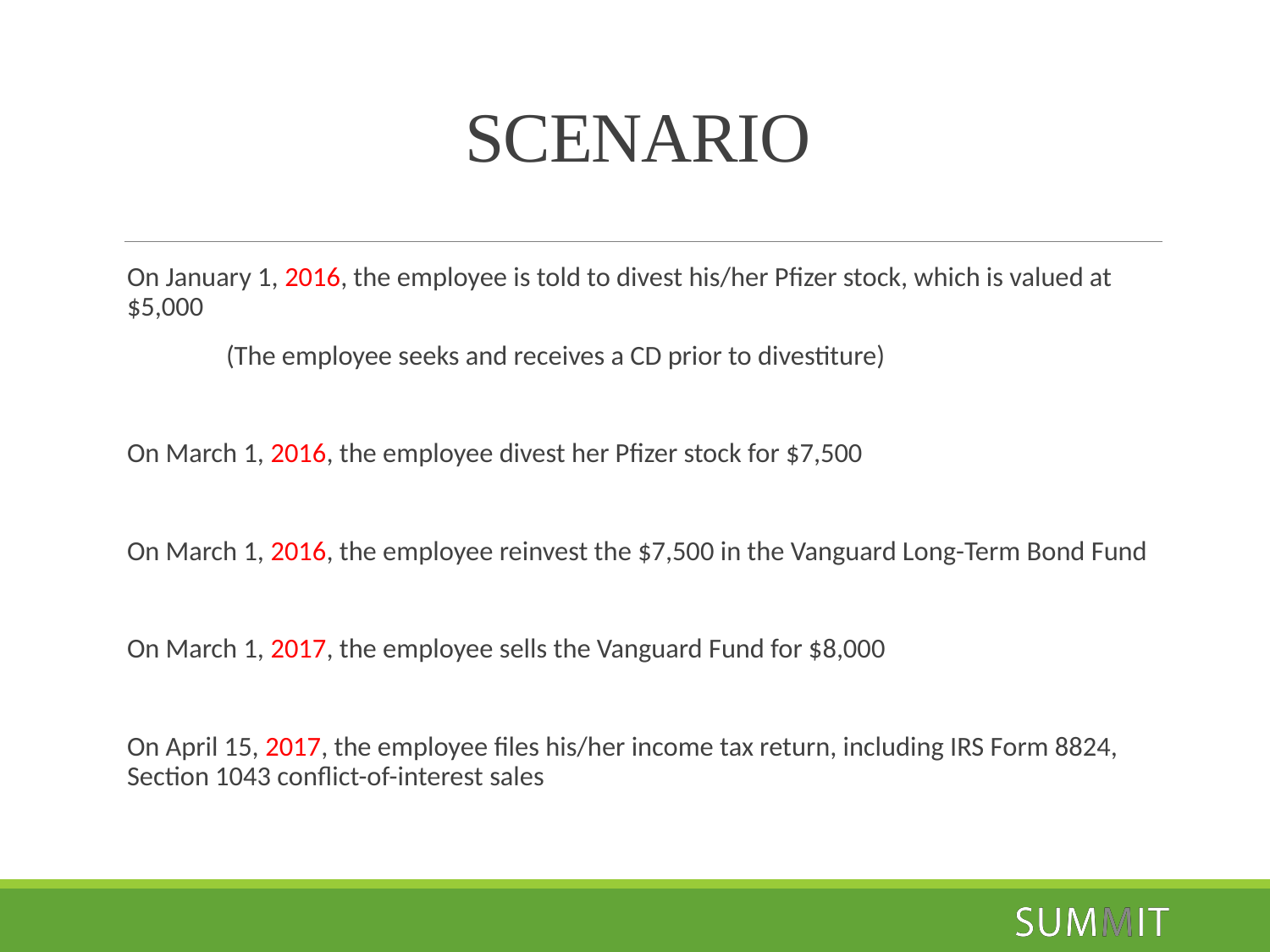

# SCENARIO
On January 1, 2016, the employee is told to divest his/her Pfizer stock, which is valued at $5,000
	(The employee seeks and receives a CD prior to divestiture)

On March 1, 2016, the employee divest her Pfizer stock for $7,500

On March 1, 2016, the employee reinvest the $7,500 in the Vanguard Long-Term Bond Fund

On March 1, 2017, the employee sells the Vanguard Fund for $8,000

On April 15, 2017, the employee files his/her income tax return, including IRS Form 8824, Section 1043 conflict-of-interest sales